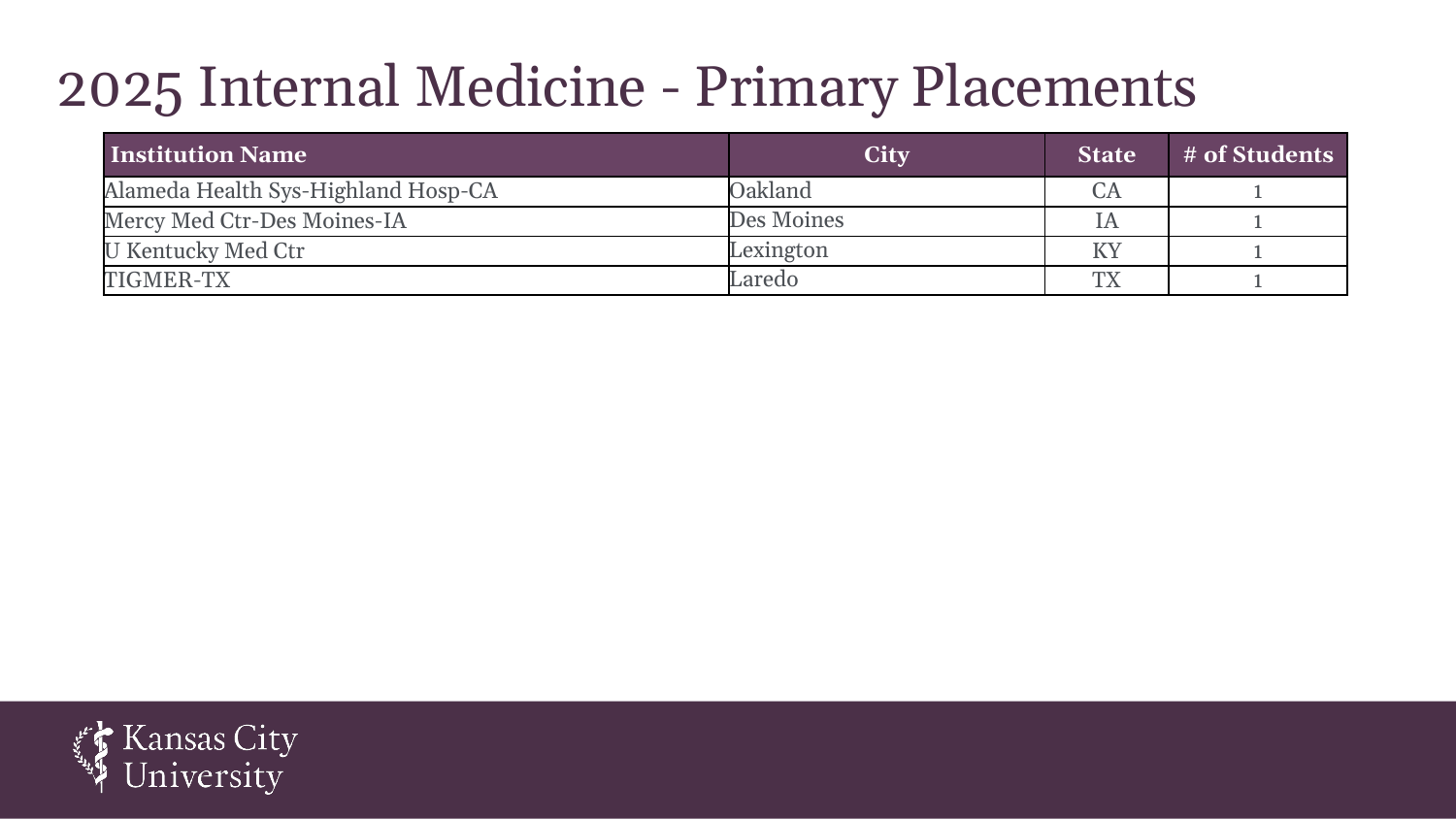

# 2025 Internal Medicine - Primary Placements
| Institution Name | City | State | # of Students |
| --- | --- | --- | --- |
| Alameda Health Sys-Highland Hosp-CA | Oakland | CA | 1 |
| Mercy Med Ctr-Des Moines-IA | Des Moines | IA | 1 |
| U Kentucky Med Ctr | Lexington | KY | 1 |
| TIGMER-TX | Laredo | TX | 1 |